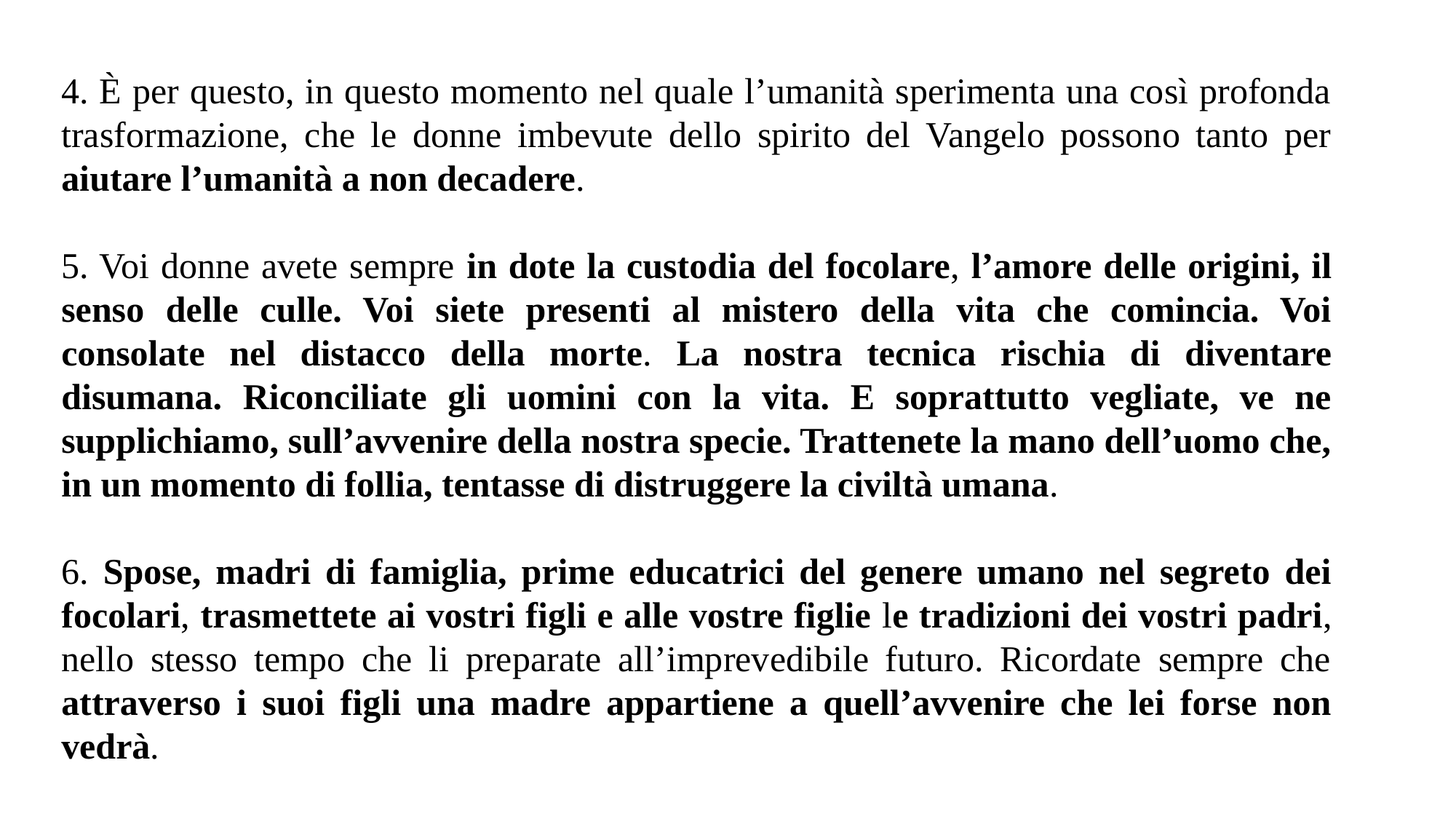

4. È per questo, in questo momento nel quale l’umanità sperimenta una così profonda trasformazione, che le donne imbevute dello spirito del Vangelo possono tanto per aiutare l’umanità a non decadere.

5. Voi donne avete sempre in dote la custodia del focolare, l’amore delle origini, il senso delle culle. Voi siete presenti al mistero della vita che comincia. Voi consolate nel distacco della morte. La nostra tecnica rischia di diventare disumana. Riconciliate gli uomini con la vita. E soprattutto vegliate, ve ne supplichiamo, sull’avvenire della nostra specie. Trattenete la mano dell’uomo che, in un momento di follia, tentasse di distruggere la civiltà umana.

6. Spose, madri di famiglia, prime educatrici del genere umano nel segreto dei focolari, trasmettete ai vostri figli e alle vostre figlie le tradizioni dei vostri padri, nello stesso tempo che li preparate all’imprevedibile futuro. Ricordate sempre che attraverso i suoi figli una madre appartiene a quell’avvenire che lei forse non vedrà.